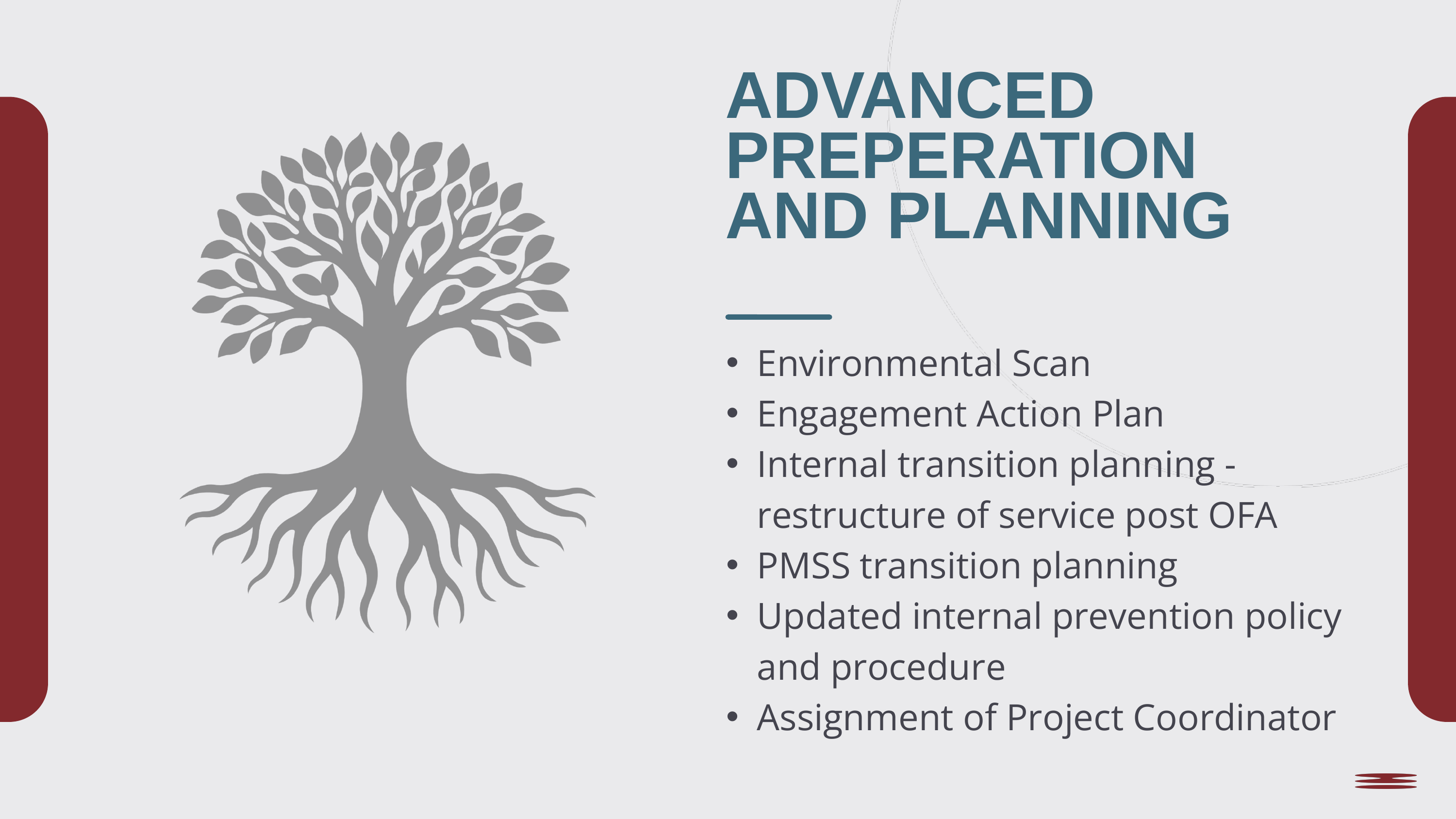

ADVANCED PREPERATION AND PLANNING

Environmental Scan
Engagement Action Plan
Internal transition planning - restructure of service post OFA
PMSS transition planning
Updated internal prevention policy and procedure
Assignment of Project Coordinator